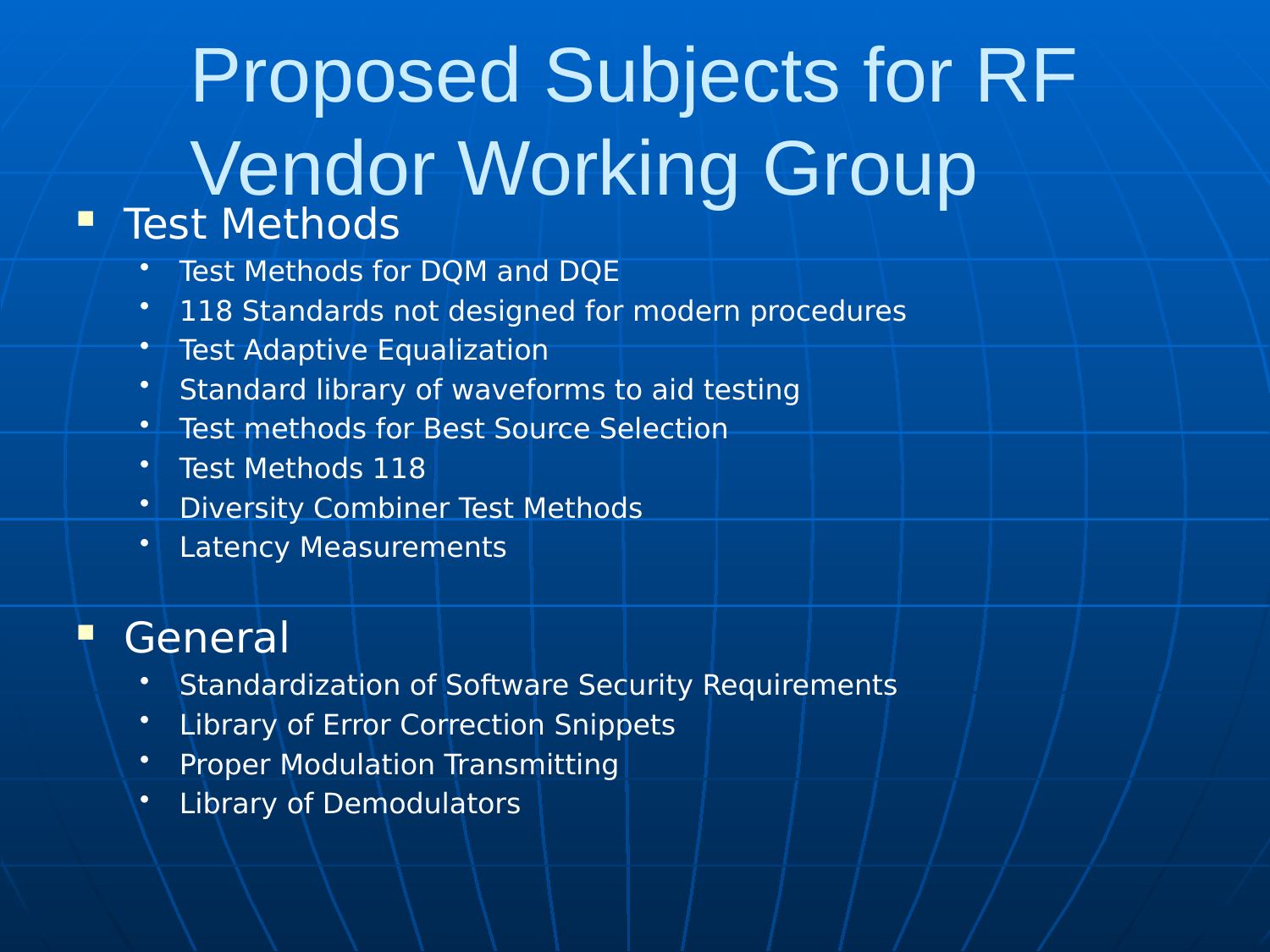

Proposed Subjects for RF Vendor Working Group
Test Methods
Test Methods for DQM and DQE
118 Standards not designed for modern procedures
Test Adaptive Equalization
Standard library of waveforms to aid testing
Test methods for Best Source Selection
Test Methods 118
Diversity Combiner Test Methods
Latency Measurements

General
Standardization of Software Security Requirements
Library of Error Correction Snippets
Proper Modulation Transmitting
Library of Demodulators